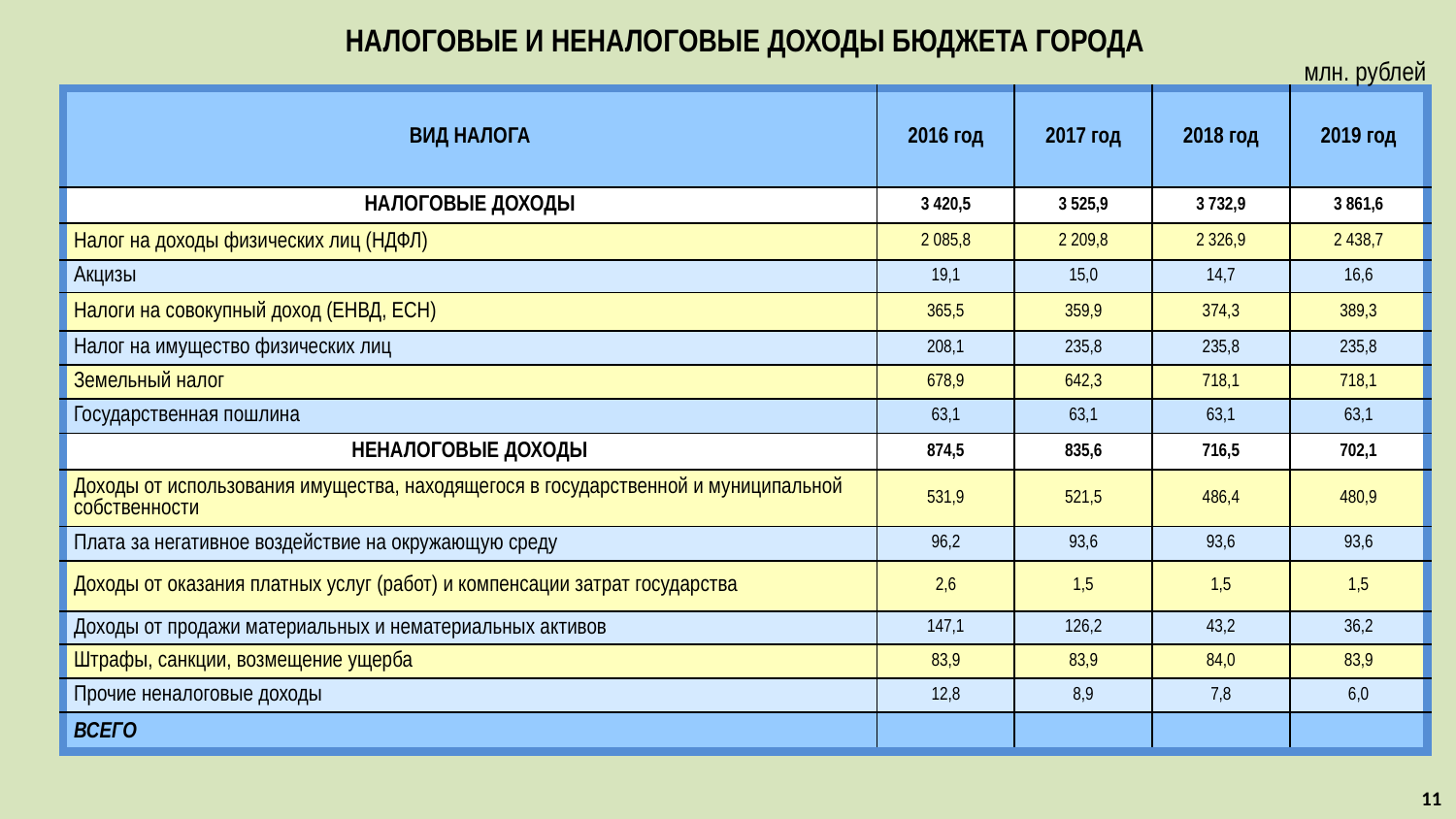

# НАЛОГОВЫЕ И НЕНАЛОГОВЫЕ ДОХОДЫ БЮДЖЕТА ГОРОДА
млн. рублей
| Вид налога | 2016 год | 2017 год | 2018 год | 2019 год |
| --- | --- | --- | --- | --- |
| Налоговые доходы | 3 420,5 | 3 525,9 | 3 732,9 | 3 861,6 |
| Налог на доходы физических лиц (НДФЛ) | 2 085,8 | 2 209,8 | 2 326,9 | 2 438,7 |
| Акцизы | 19,1 | 15,0 | 14,7 | 16,6 |
| Налоги на совокупный доход (ЕНВД, ЕСН) | 365,5 | 359,9 | 374,3 | 389,3 |
| Налог на имущество физических лиц | 208,1 | 235,8 | 235,8 | 235,8 |
| Земельный налог | 678,9 | 642,3 | 718,1 | 718,1 |
| Государственная пошлина | 63,1 | 63,1 | 63,1 | 63,1 |
| Неналоговые доходы | 874,5 | 835,6 | 716,5 | 702,1 |
| Доходы от использования имущества, находящегося в государственной и муниципальной собственности | 531,9 | 521,5 | 486,4 | 480,9 |
| Плата за негативное воздействие на окружающую среду | 96,2 | 93,6 | 93,6 | 93,6 |
| Доходы от оказания платных услуг (работ) и компенсации затрат государства | 2,6 | 1,5 | 1,5 | 1,5 |
| Доходы от продажи материальных и нематериальных активов | 147,1 | 126,2 | 43,2 | 36,2 |
| Штрафы, санкции, возмещение ущерба | 83,9 | 83,9 | 84,0 | 83,9 |
| Прочие неналоговые доходы | 12,8 | 8,9 | 7,8 | 6,0 |
| ВСЕГО |  |  |  |  |
11